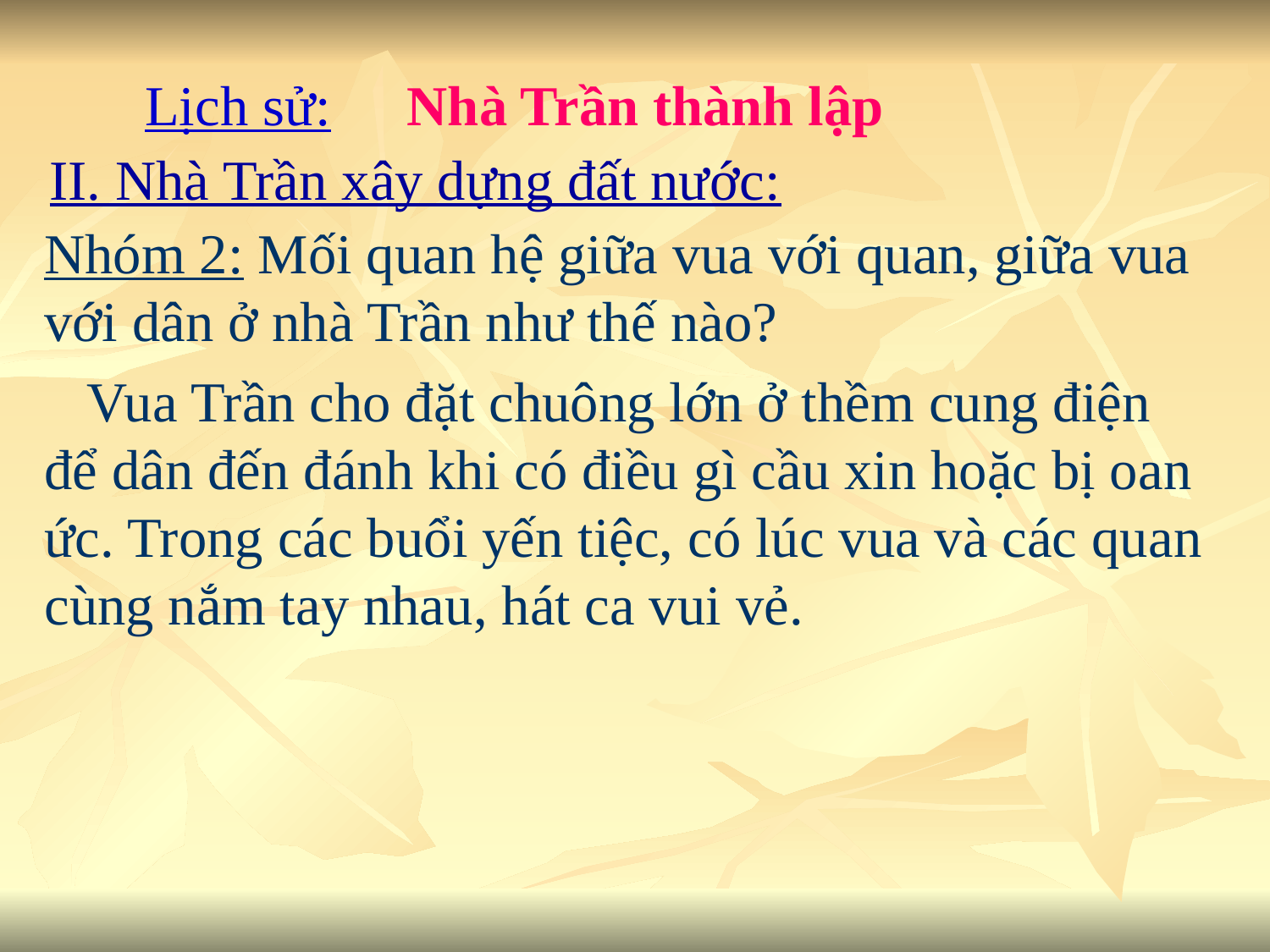

Lịch sử:
Nhà Trần thành lập
II. Nhà Trần xây dựng đất nước:
Nhóm 2: Mối quan hệ giữa vua với quan, giữa vua với dân ở nhà Trần như thế nào?
   Vua Trần cho đặt chuông lớn ở thềm cung điện để dân đến đánh khi có điều gì cầu xin hoặc bị oan ức. Trong các buổi yến tiệc, có lúc vua và các quan cùng nắm tay nhau, hát ca vui vẻ.